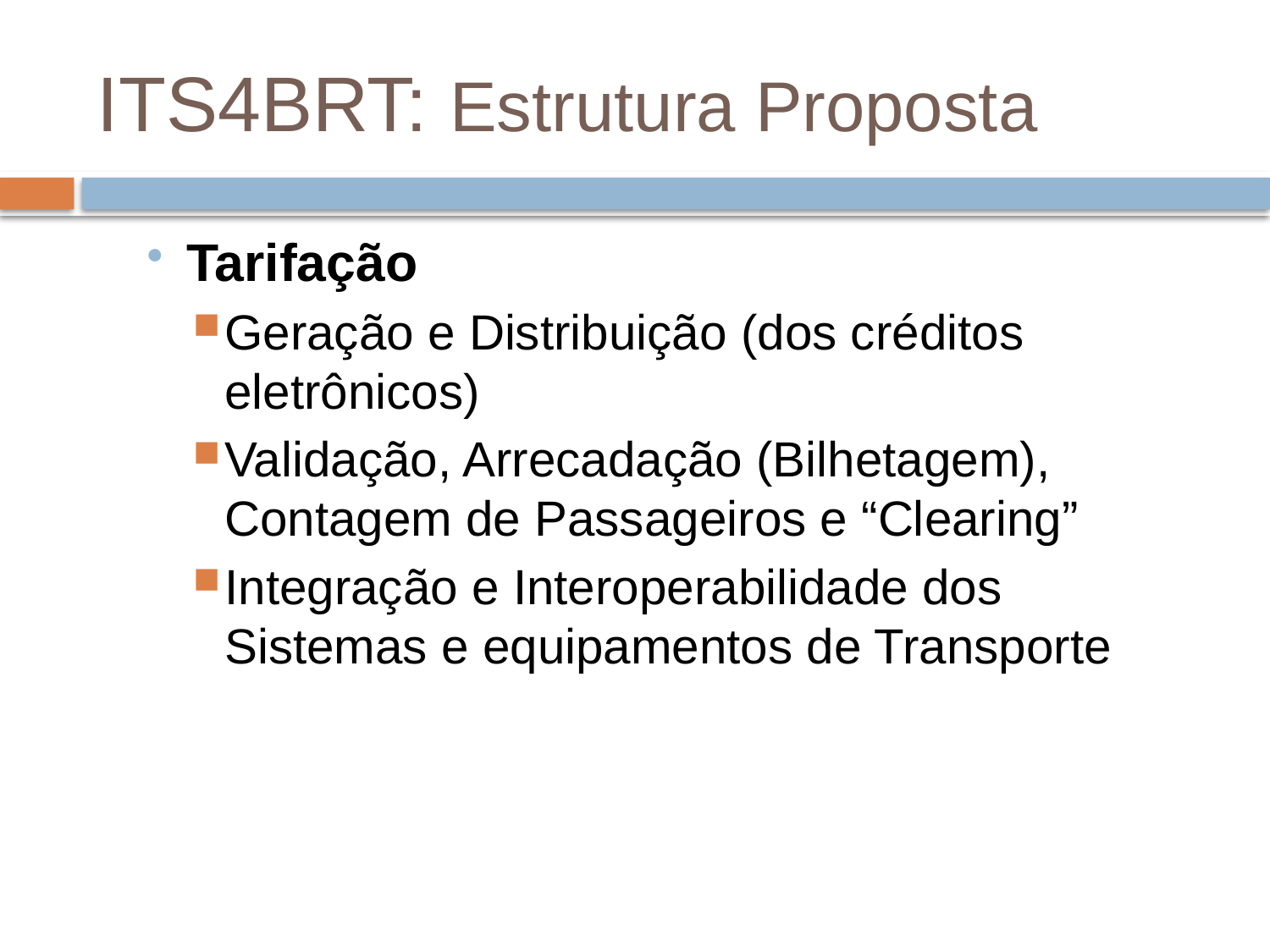

# ITS4BRT: Estrutura Proposta
Tarifação
Geração e Distribuição (dos créditos eletrônicos)
Validação, Arrecadação (Bilhetagem), Contagem de Passageiros e “Clearing”
Integração e Interoperabilidade dos Sistemas e equipamentos de Transporte